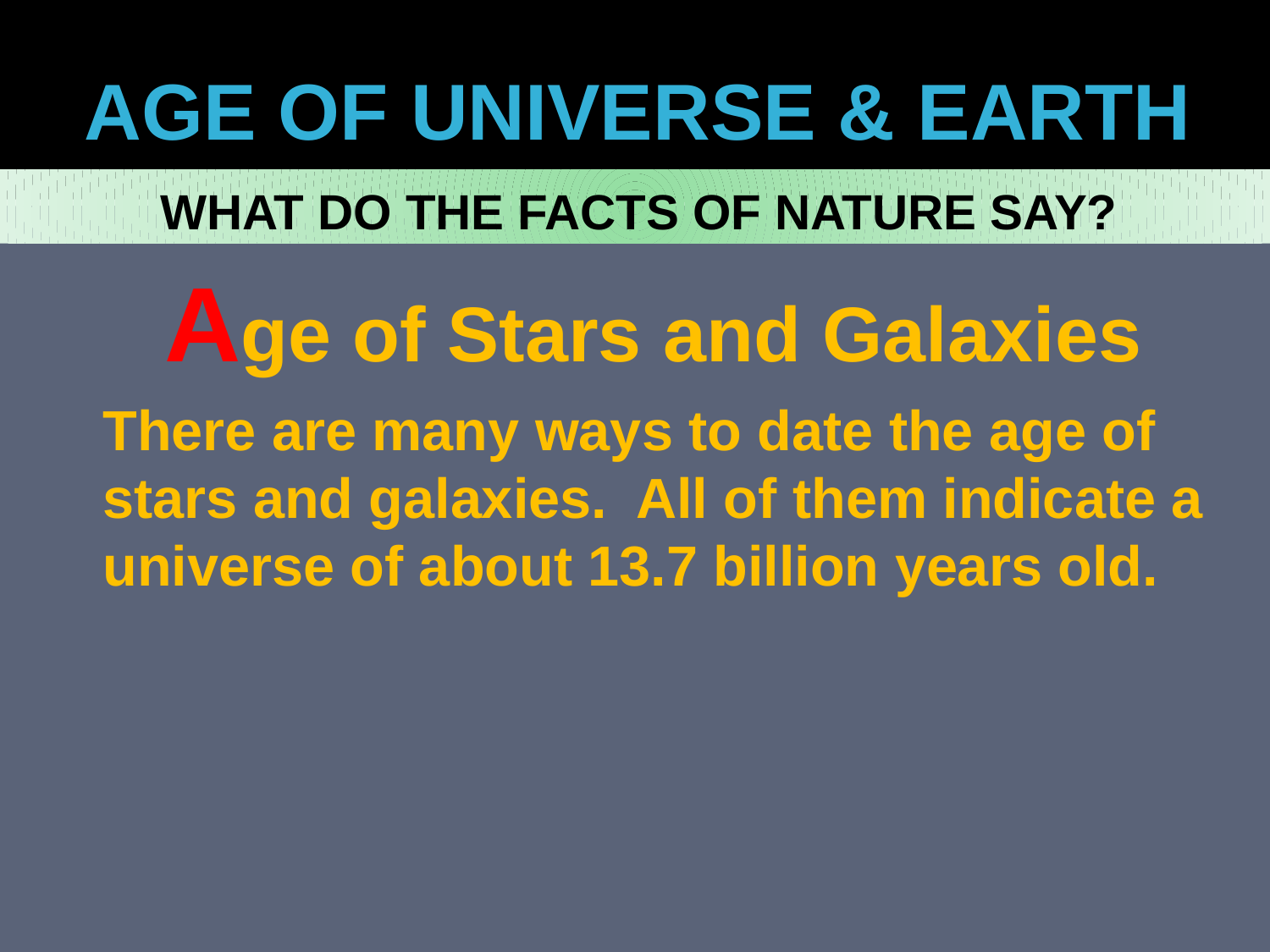

# AGE OF UNIVERSE & EARTH
WHAT DO THE FACTS OF NATURE SAY?
Age of Stars and Galaxies
There are many ways to date the age of stars and galaxies.  All of them indicate a universe of about 13.7 billion years old.